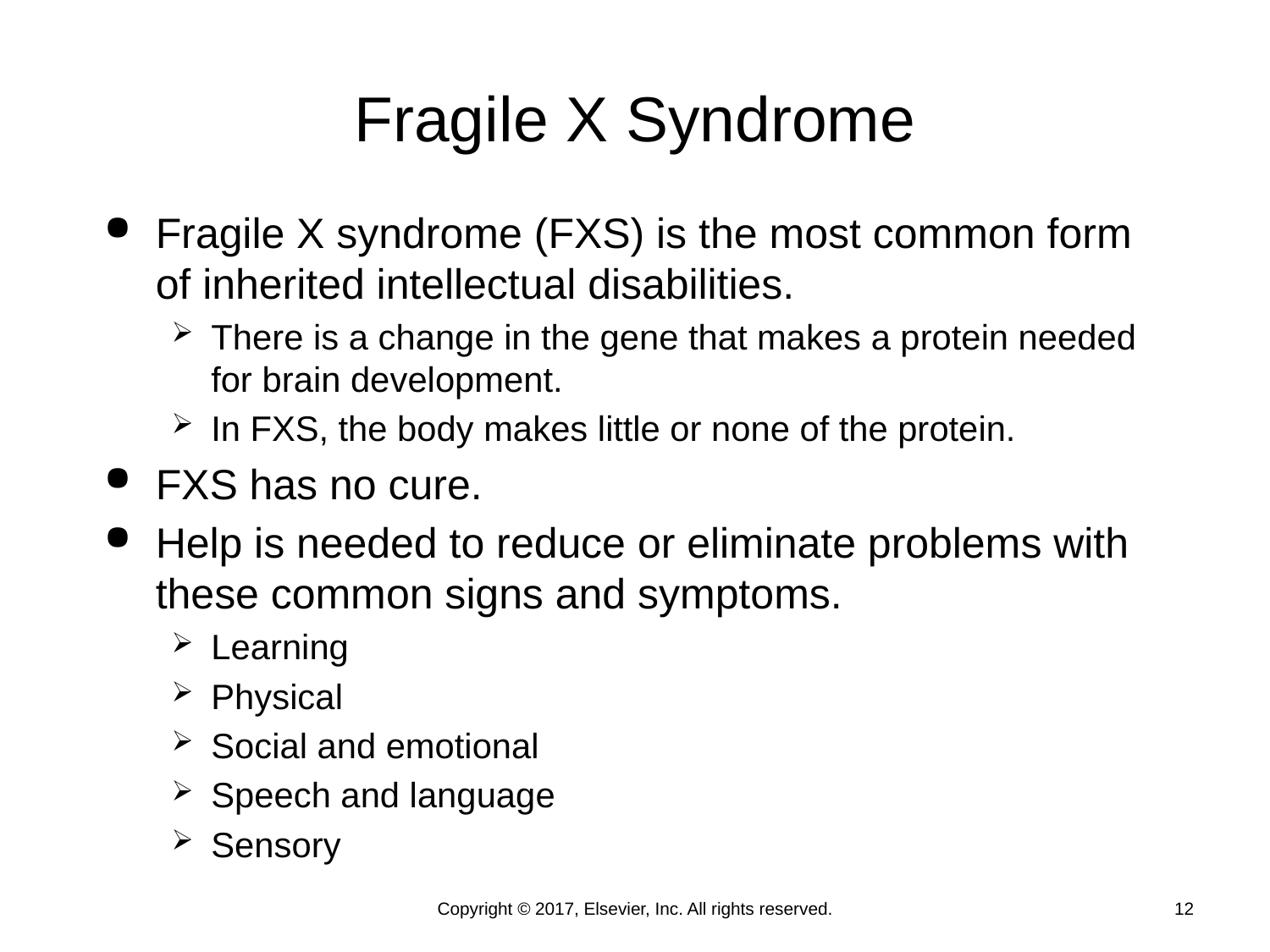

# Fragile X Syndrome
Fragile X syndrome (FXS) is the most common form of inherited intellectual disabilities.
There is a change in the gene that makes a protein needed for brain development.
In FXS, the body makes little or none of the protein.
FXS has no cure.
Help is needed to reduce or eliminate problems with these common signs and symptoms.
Learning
Physical
Social and emotional
Speech and language
Sensory
Copyright © 2017, Elsevier, Inc. All rights reserved.
12